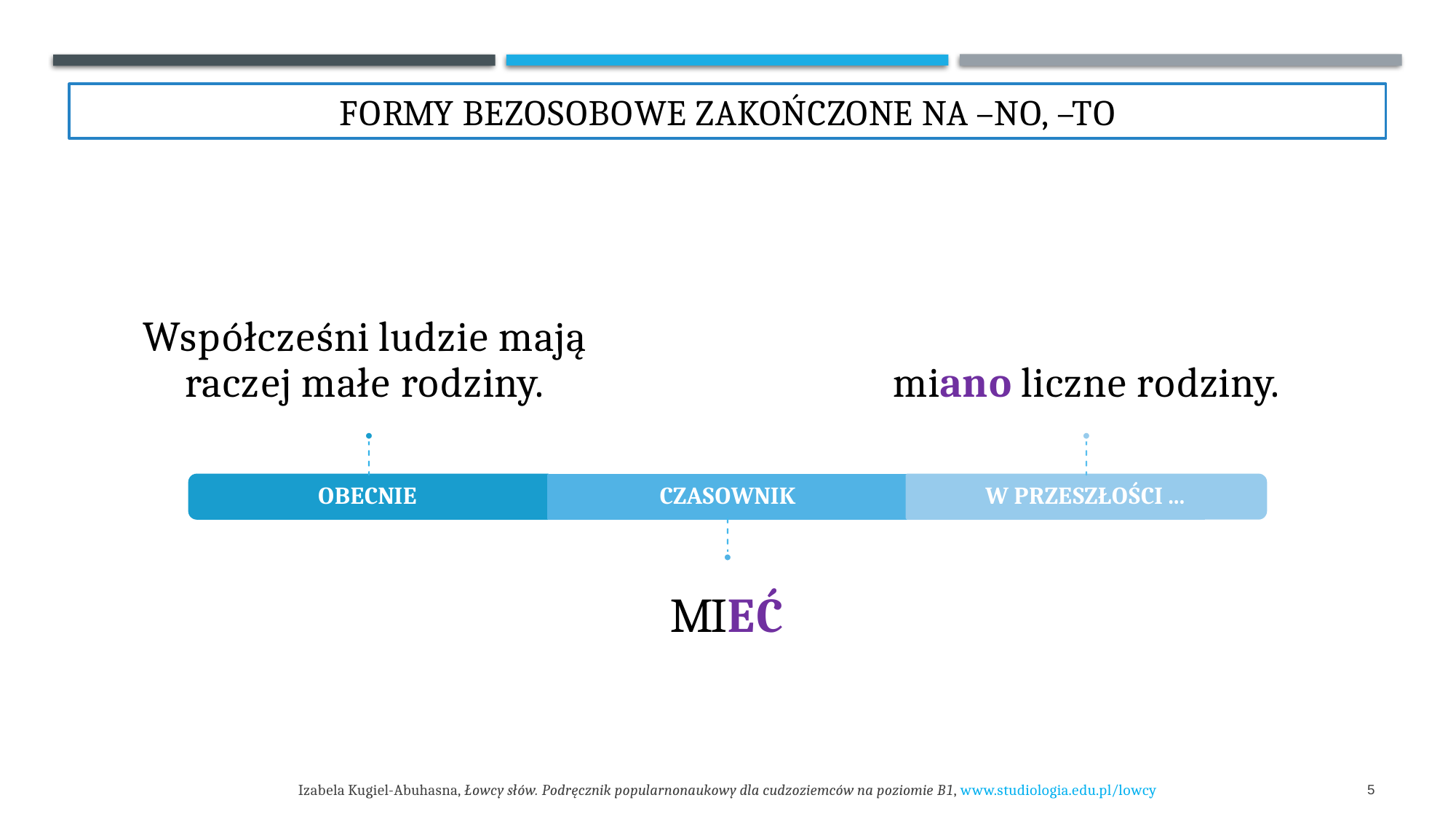

# FORMY BEZOSOBOWE ZAKOŃCZONE NA –NO, –TO
OBECNIE
Współcześni ludzie mają
raczej małe rodziny.
CZASOWNIK
MIEĆ
W PRZESZŁOŚCI ...
miano liczne rodziny.
Izabela Kugiel-Abuhasna, Łowcy słów. Podręcznik popularnonaukowy dla cudzoziemców na poziomie B1, www.studiologia.edu.pl/lowcy
5